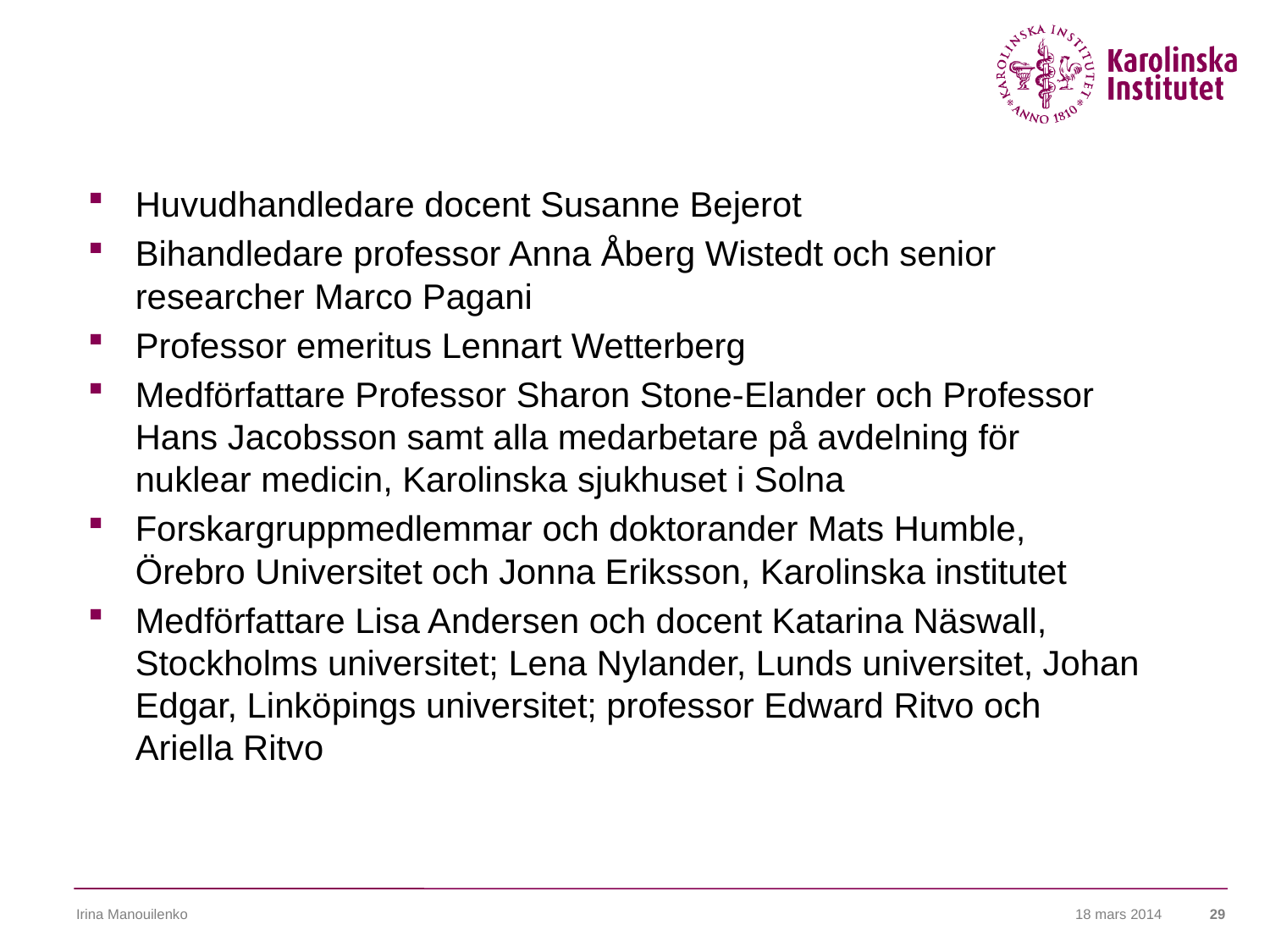

#

Huvudhandledare docent Susanne Bejerot
Bihandledare professor Anna Åberg Wistedt och senior researcher Marco Pagani
Professor emeritus Lennart Wetterberg
Medförfattare Professor Sharon Stone-Elander och Professor Hans Jacobsson samt alla medarbetare på avdelning för nuklear medicin, Karolinska sjukhuset i Solna
Forskargruppmedlemmar och doktorander Mats Humble, Örebro Universitet och Jonna Eriksson, Karolinska institutet
Medförfattare Lisa Andersen och docent Katarina Näswall, Stockholms universitet; Lena Nylander, Lunds universitet, Johan Edgar, Linköpings universitet; professor Edward Ritvo och Ariella Ritvo

Irina Manouilenko
18 mars 2014
29